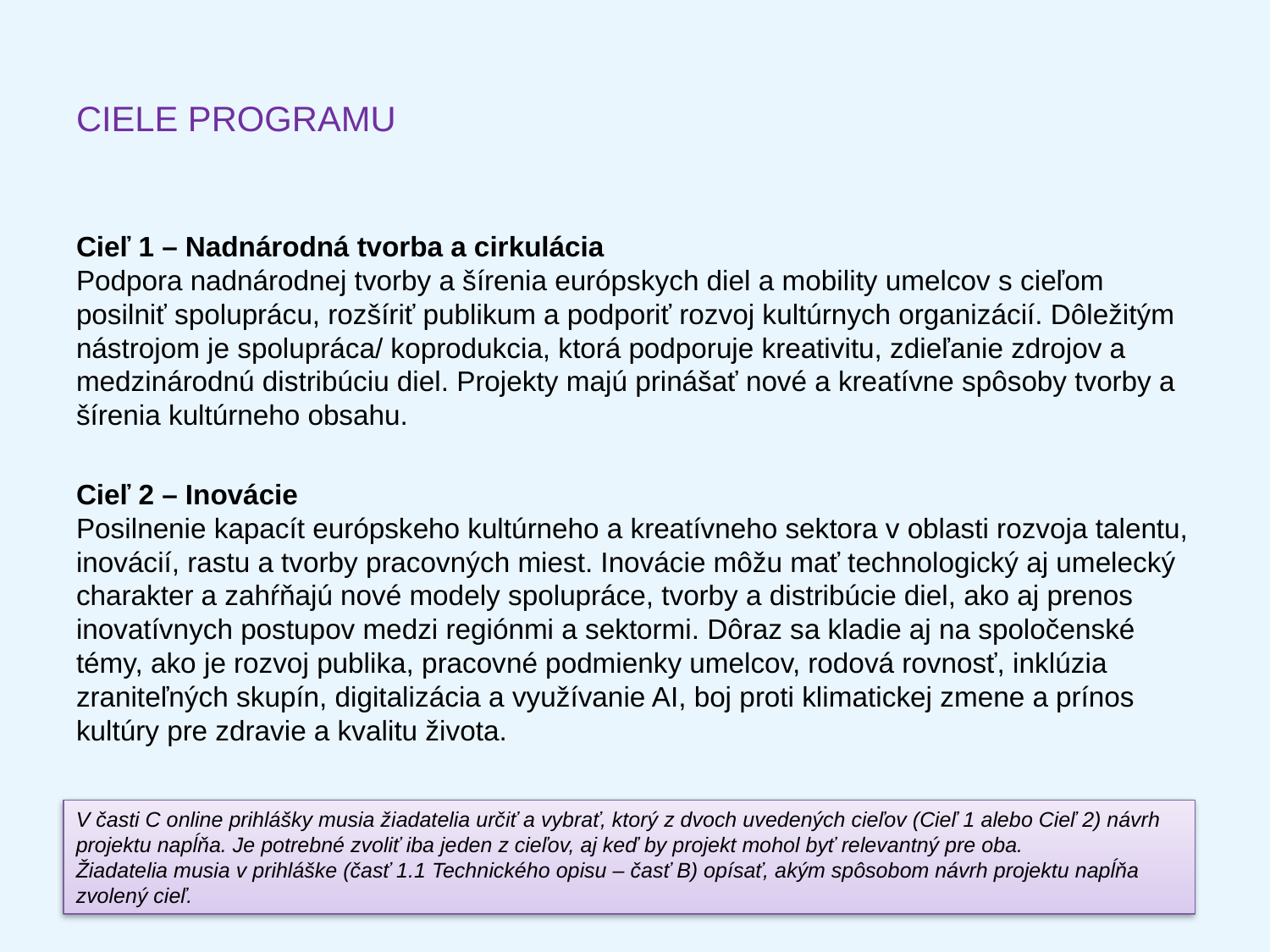

# CIELE PROGRAMU
Cieľ 1 – Nadnárodná tvorba a cirkulácia
Podpora nadnárodnej tvorby a šírenia európskych diel a mobility umelcov s cieľom posilniť spoluprácu, rozšíriť publikum a podporiť rozvoj kultúrnych organizácií. Dôležitým nástrojom je spolupráca/ koprodukcia, ktorá podporuje kreativitu, zdieľanie zdrojov a medzinárodnú distribúciu diel. Projekty majú prinášať nové a kreatívne spôsoby tvorby a šírenia kultúrneho obsahu.

Cieľ 2 – Inovácie
Posilnenie kapacít európskeho kultúrneho a kreatívneho sektora v oblasti rozvoja talentu, inovácií, rastu a tvorby pracovných miest. Inovácie môžu mať technologický aj umelecký charakter a zahŕňajú nové modely spolupráce, tvorby a distribúcie diel, ako aj prenos inovatívnych postupov medzi regiónmi a sektormi. Dôraz sa kladie aj na spoločenské témy, ako je rozvoj publika, pracovné podmienky umelcov, rodová rovnosť, inklúzia zraniteľných skupín, digitalizácia a využívanie AI, boj proti klimatickej zmene a prínos kultúry pre zdravie a kvalitu života.

V časti C online prihlášky musia žiadatelia určiť a vybrať, ktorý z dvoch uvedených cieľov (Cieľ 1 alebo Cieľ 2) návrh projektu napĺňa. Je potrebné zvoliť iba jeden z cieľov, aj keď by projekt mohol byť relevantný pre oba.
Žiadatelia musia v prihláške (časť 1.1 Technického opisu – časť B) opísať, akým spôsobom návrh projektu napĺňa zvolený cieľ.